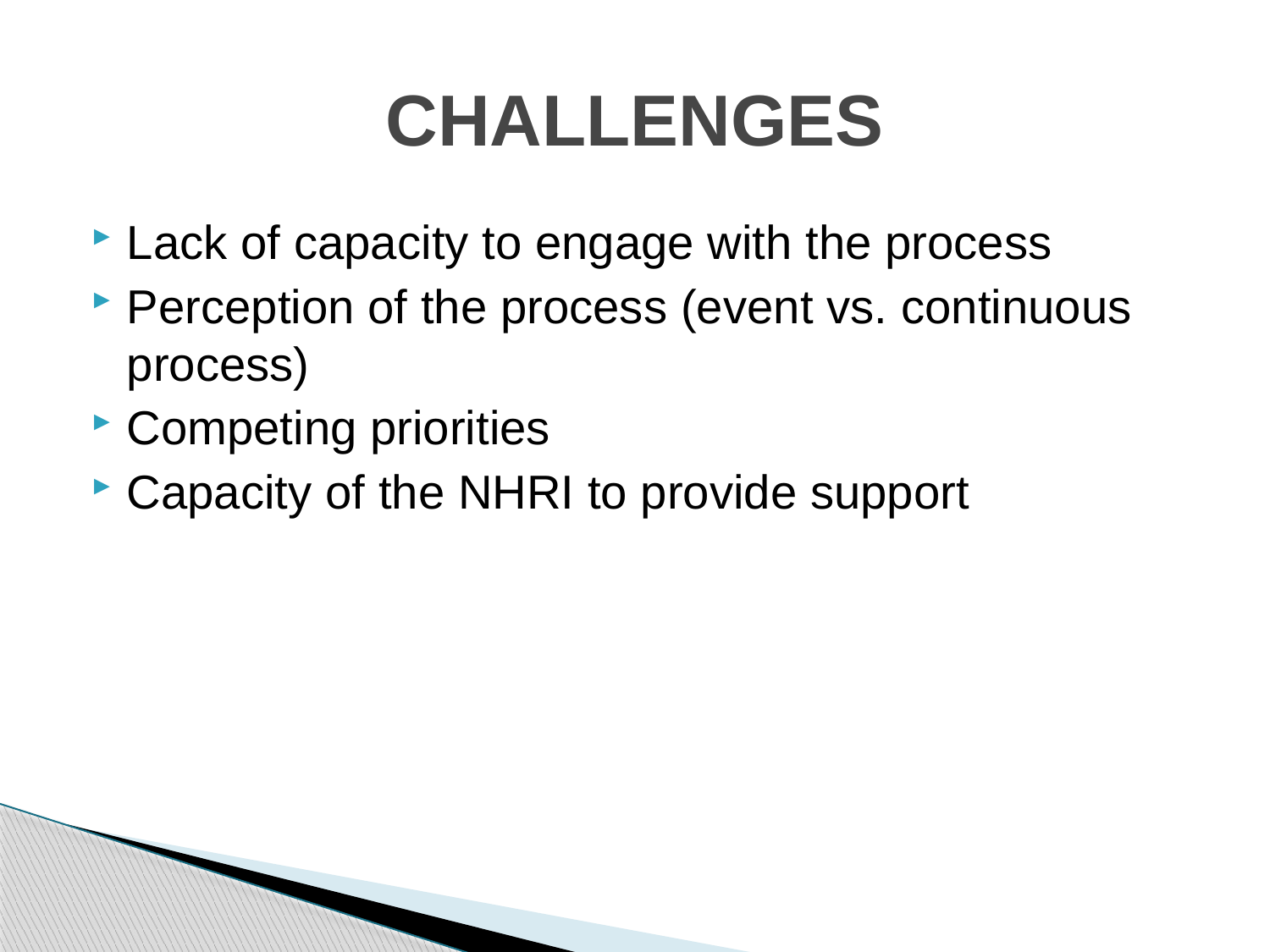

# CHALLENGES
Lack of capacity to engage with the process
Perception of the process (event vs. continuous process)
Competing priorities
Capacity of the NHRI to provide support